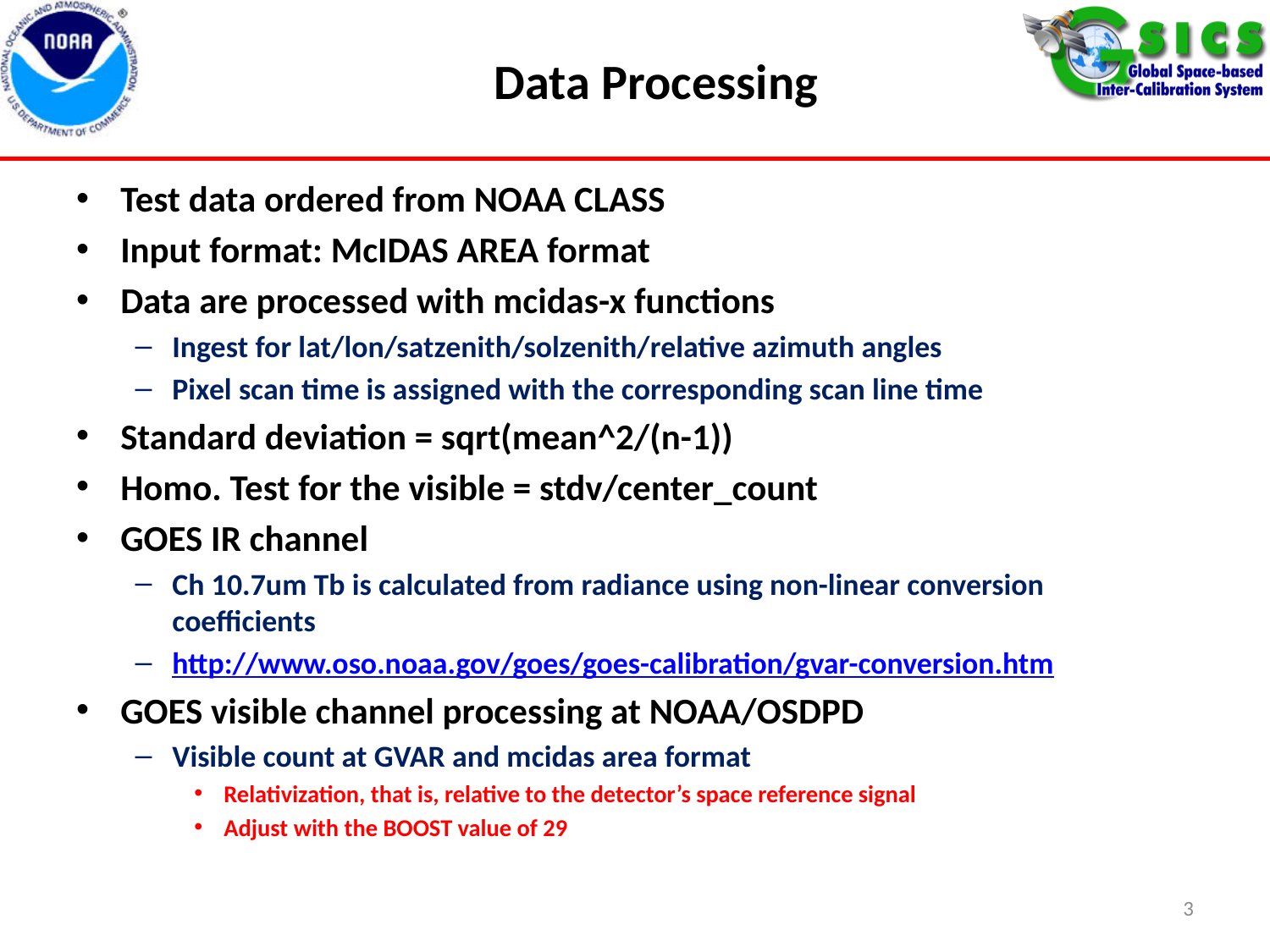

# Data Processing
Test data ordered from NOAA CLASS
Input format: McIDAS AREA format
Data are processed with mcidas-x functions
Ingest for lat/lon/satzenith/solzenith/relative azimuth angles
Pixel scan time is assigned with the corresponding scan line time
Standard deviation = sqrt(mean^2/(n-1))
Homo. Test for the visible = stdv/center_count
GOES IR channel
Ch 10.7um Tb is calculated from radiance using non-linear conversion coefficients
http://www.oso.noaa.gov/goes/goes-calibration/gvar-conversion.htm
GOES visible channel processing at NOAA/OSDPD
Visible count at GVAR and mcidas area format
Relativization, that is, relative to the detector’s space reference signal
Adjust with the BOOST value of 29
3